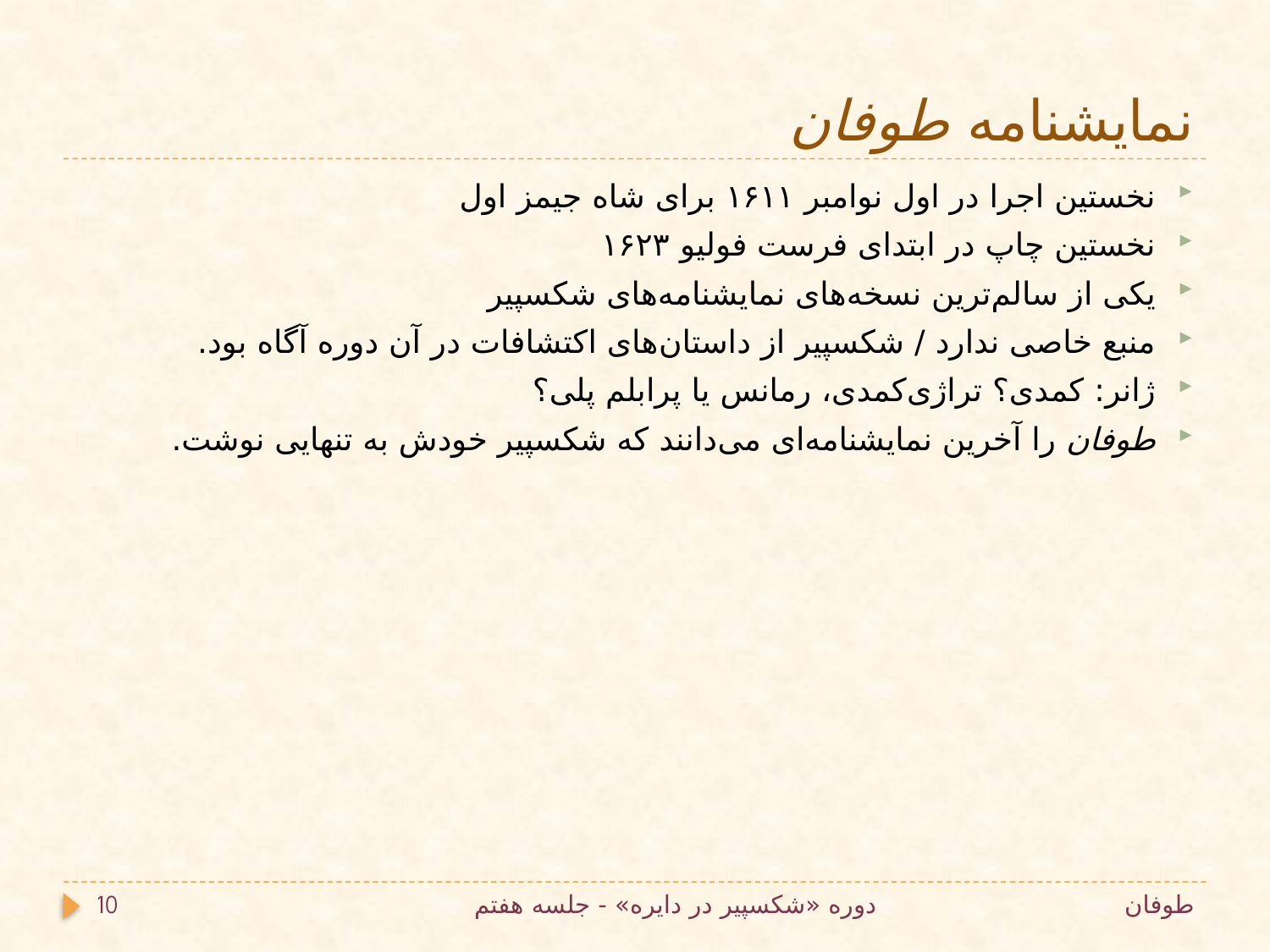

# نمایشنامه طوفان
نخستین اجرا در اول نوامبر ۱۶۱۱ برای شاه جیمز اول
نخستین چاپ در ابتدای فرست فولیو ۱۶۲۳
یکی از سالم‌ترین نسخه‌های نمایشنامه‌های شکسپیر
منبع خاصی ندارد / شکسپیر از داستان‌های اکتشافات در آن دوره آگاه بود.
ژانر: کمدی؟ تراژی‌کمدی، رمانس یا پرابلم پلی؟
طوفان را آخرین نمایشنامه‌ای می‌دانند که شکسپیر خودش به تنهایی نوشت.

10
دوره «شکسپیر در دایره» - جلسه هفتم
طوفان